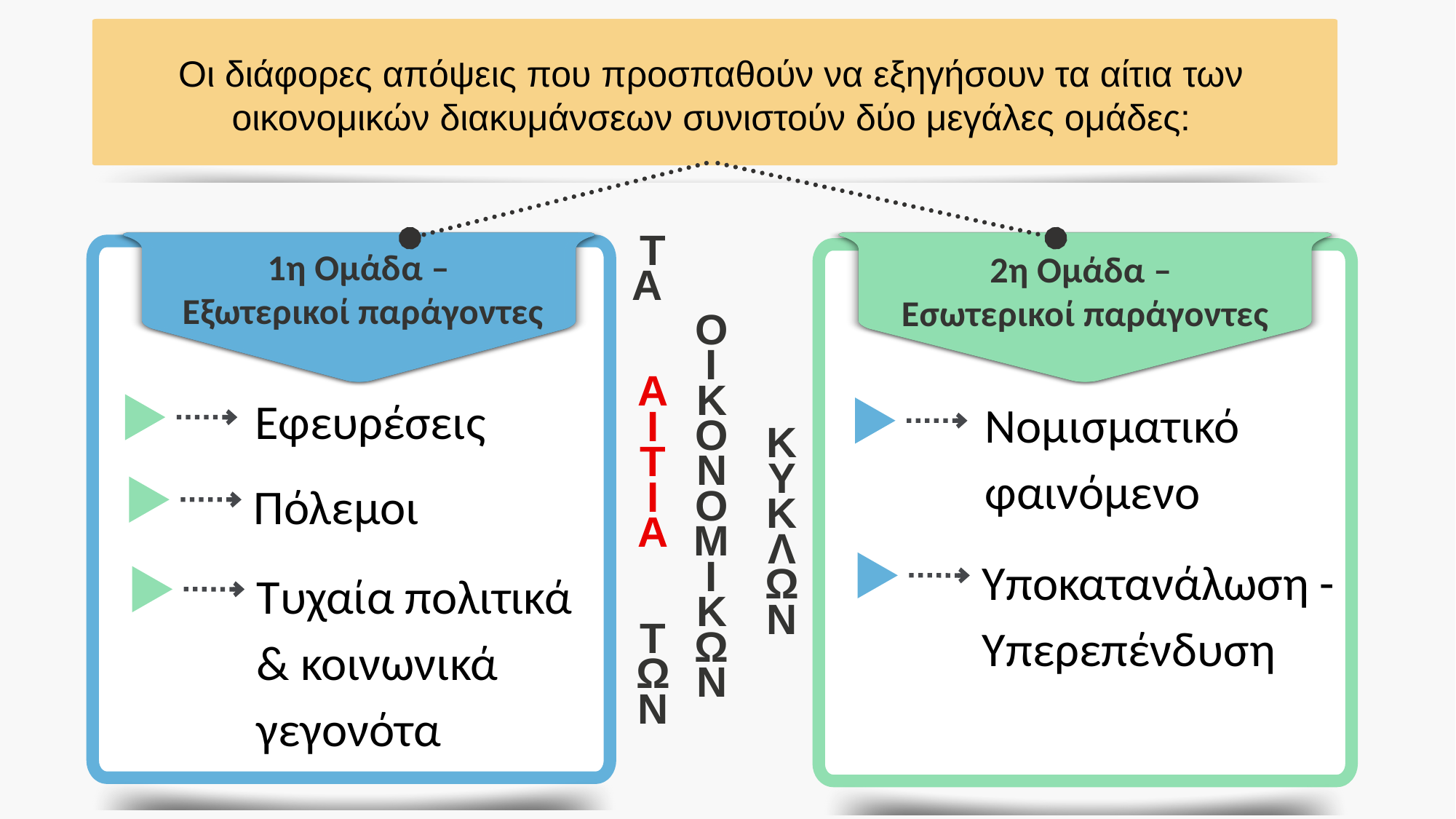

Οι διάφορες απόψεις που προσπαθούν να εξηγήσουν τα αίτια των οικονομικών διακυμάνσεων συνιστούν δύο μεγάλες ομάδες:

Τ
Α

Α
Ι
Τ
Ι
Α

Τ
Ω
Ν
1η Ομάδα –
Εξωτερικοί παράγοντες

2η Ομάδα –
Εσωτερικοί παράγοντες

Ο
Ι
Κ
Ο
Ν
Ο
Μ
Ι
Κ
Ω
Ν

Εφευρέσεις
Νομισματικό φαινόμενο

Κ
Υ
Κ
Λ
Ω
Ν
Πόλεμοι

Υποκατανάλωση - Υπερεπένδυση
Τυχαία πολιτικά & κοινωνικά γεγονότα